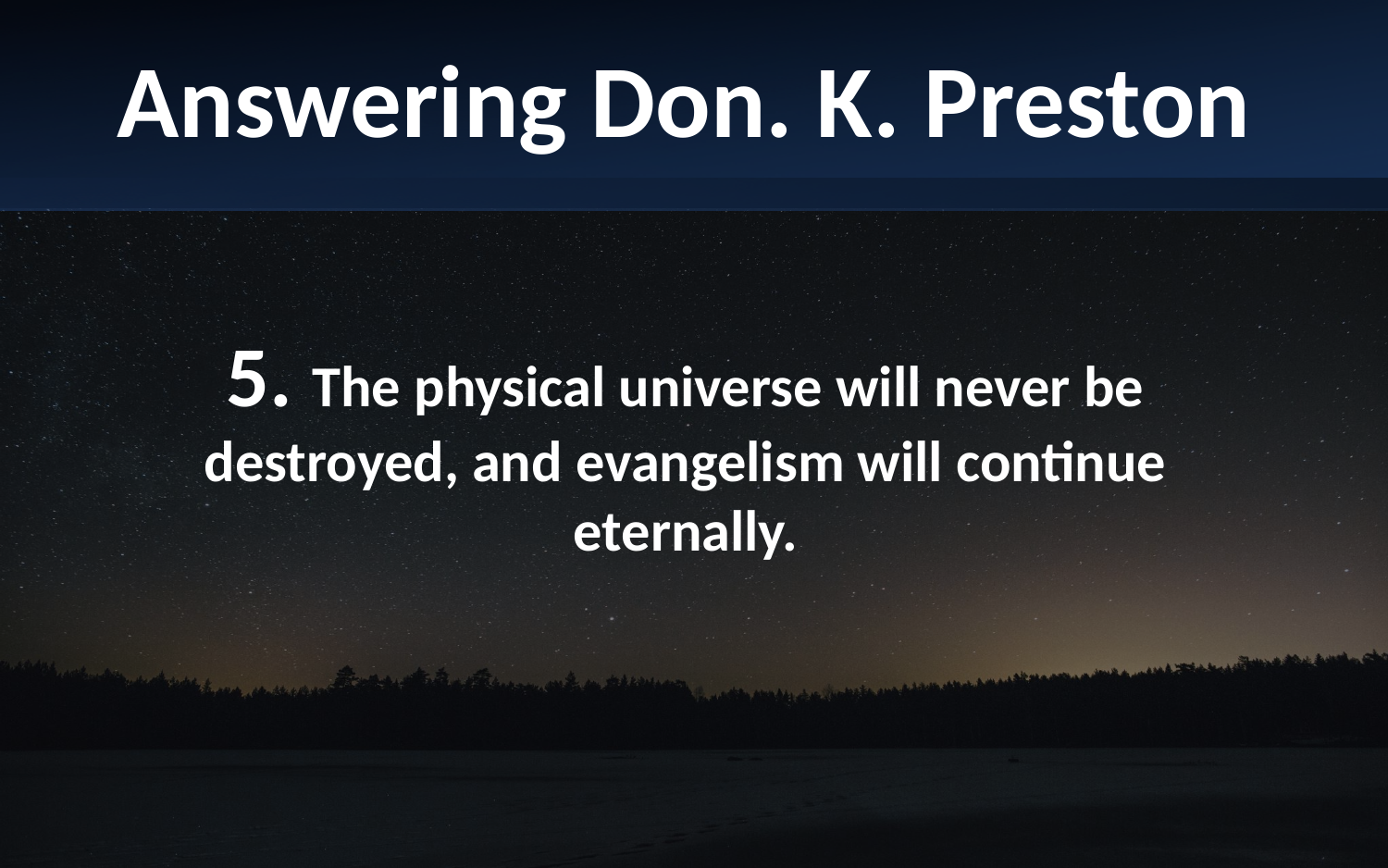

Answering Don. K. Preston
5. The physical universe will never be destroyed, and evangelism will continue eternally.